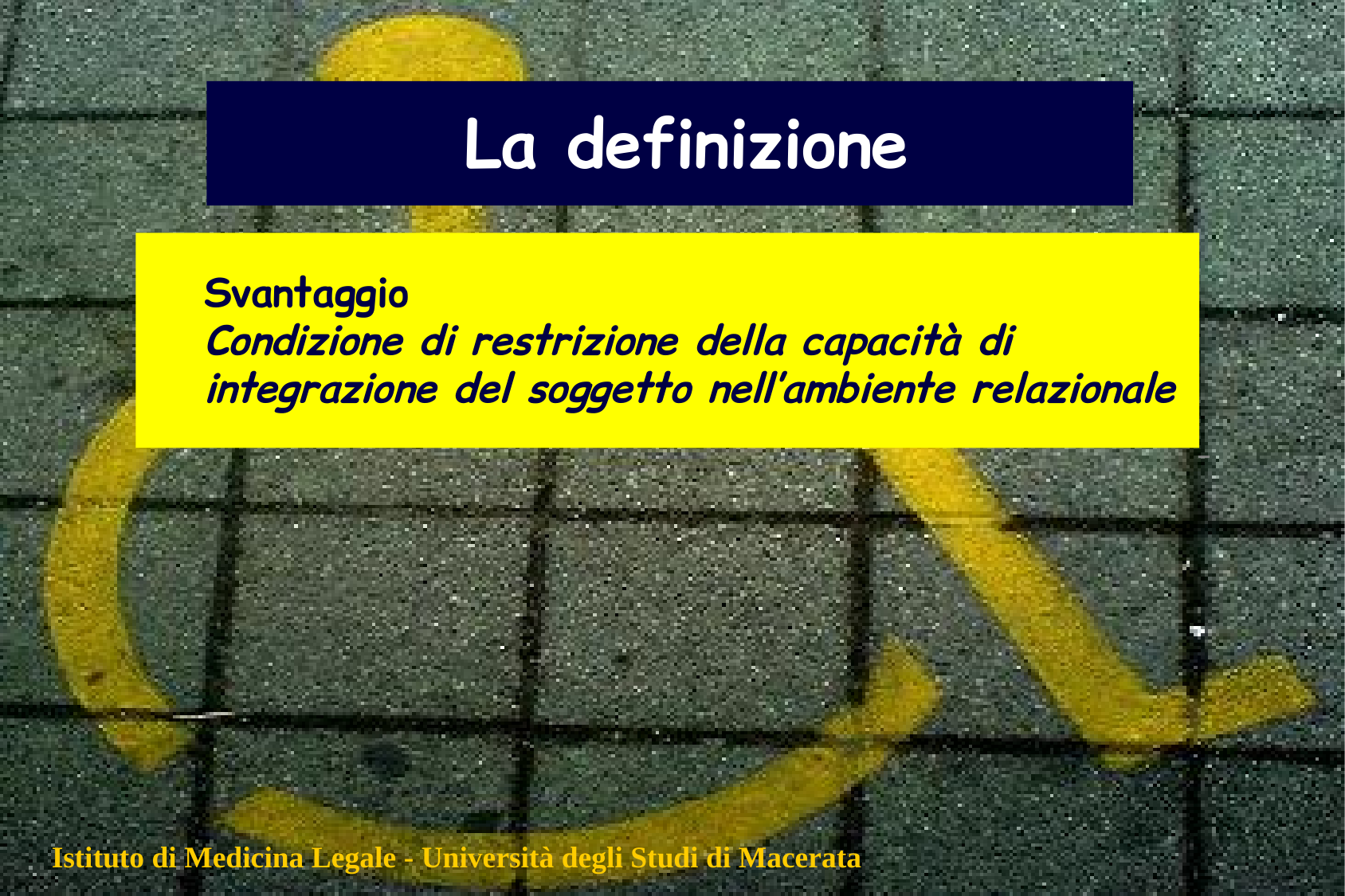

La definizione

Svantaggio
Condizione di restrizione della capacità di integrazione del soggetto nell’ambiente relazionale
Istituto di Medicina Legale - Università degli Studi di Macerata